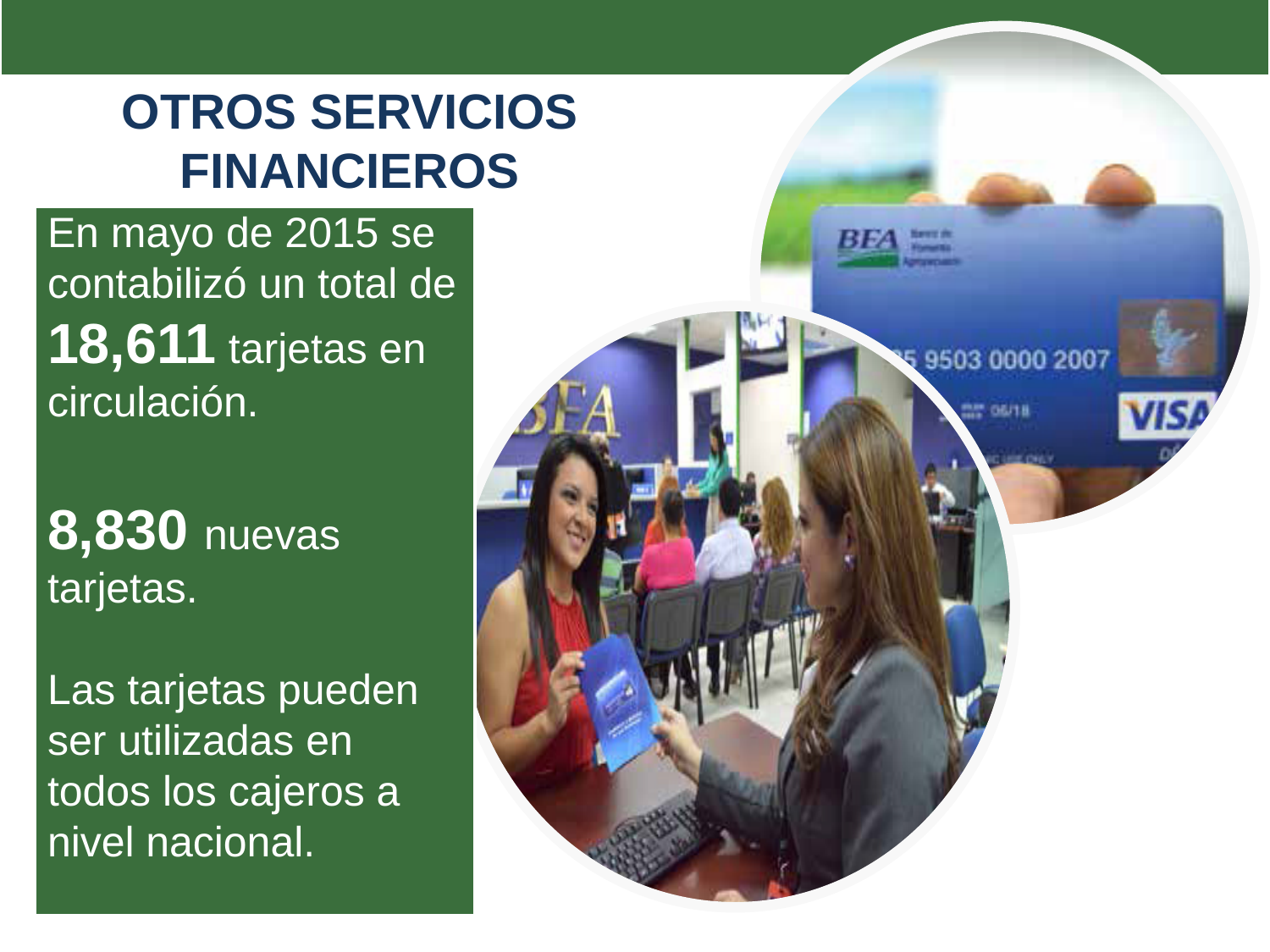

OTROS SERVICIOS FINANCIEROS
En mayo de 2015 se contabilizó un total de 18,611 tarjetas en circulación.

8,830 nuevas tarjetas.

Las tarjetas pueden ser utilizadas en todos los cajeros a nivel nacional.